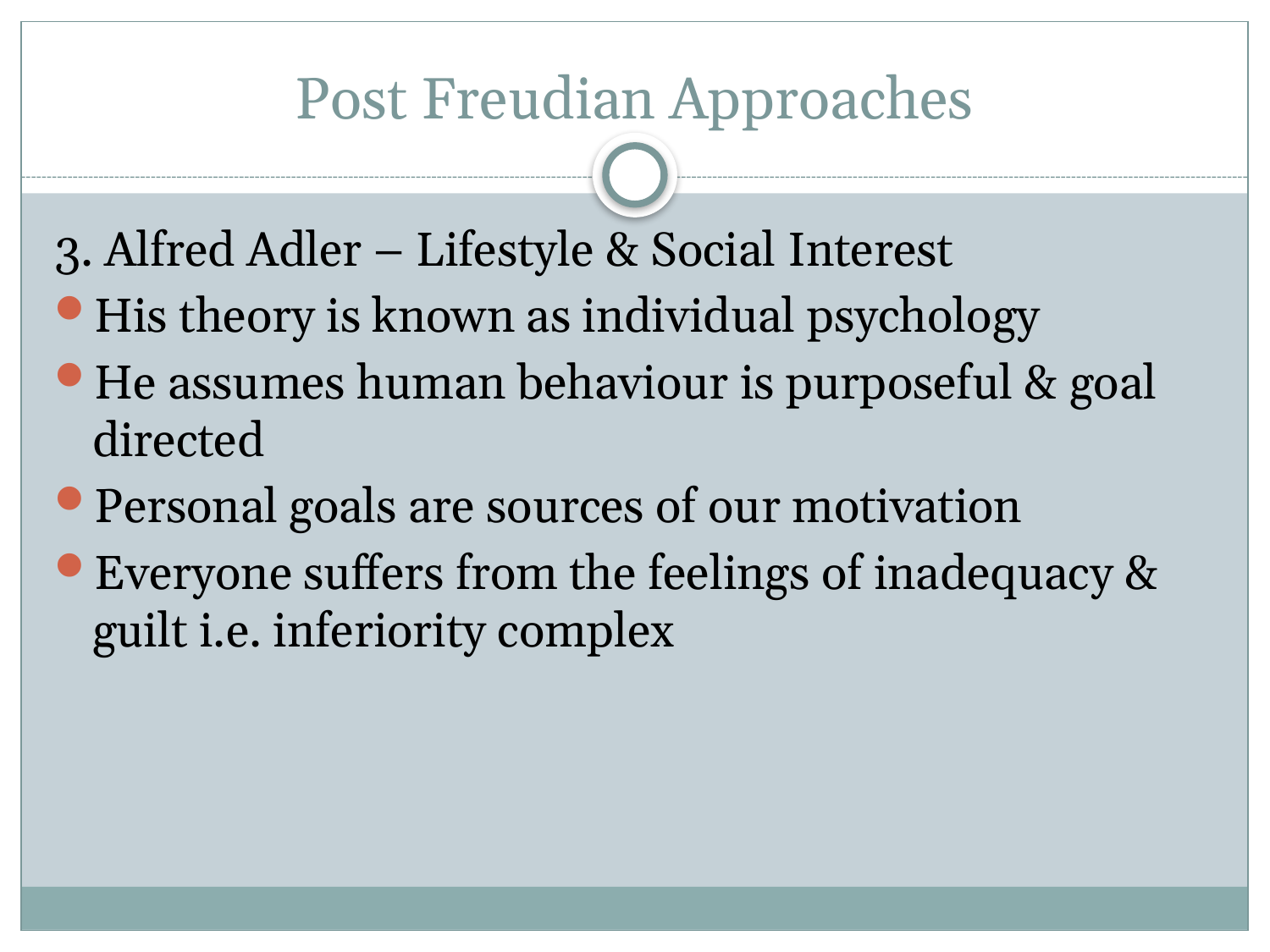

# Post Freudian Approaches
3. Alfred Adler – Lifestyle & Social Interest
His theory is known as individual psychology
He assumes human behaviour is purposeful & goal directed
Personal goals are sources of our motivation
Everyone suffers from the feelings of inadequacy & guilt i.e. inferiority complex